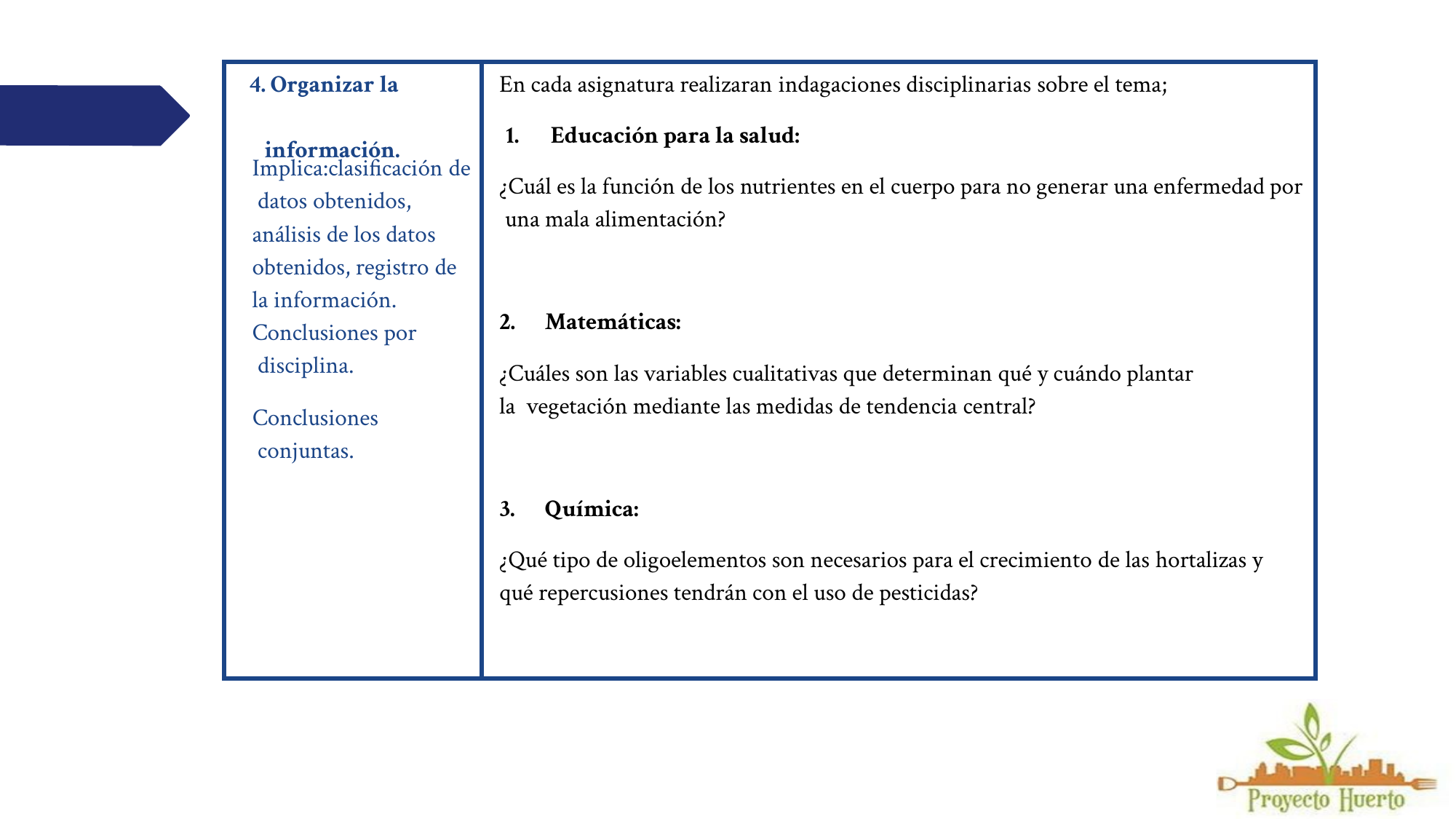

4. Organizar la  información.
En cada asignatura realizaran indagaciones disciplinarias sobre el tema;
1.	Educación para la salud:
¿Cuál es la función de los nutrientes en el cuerpo para no generar una enfermedad por  una mala alimentación?
Implica:clasificación de  datos obtenidos,  análisis de los datos  obtenidos, registro de  la información.
Conclusiones por  disciplina.
2.	Matemáticas:
¿Cuáles son las variables cualitativas que determinan qué y cuándo plantar la  vegetación mediante las medidas de tendencia central?
Conclusiones  conjuntas.
3.	Química:
¿Qué tipo de oligoelementos son necesarios para el crecimiento de las hortalizas y  qué repercusiones tendrán con el uso de pesticidas?